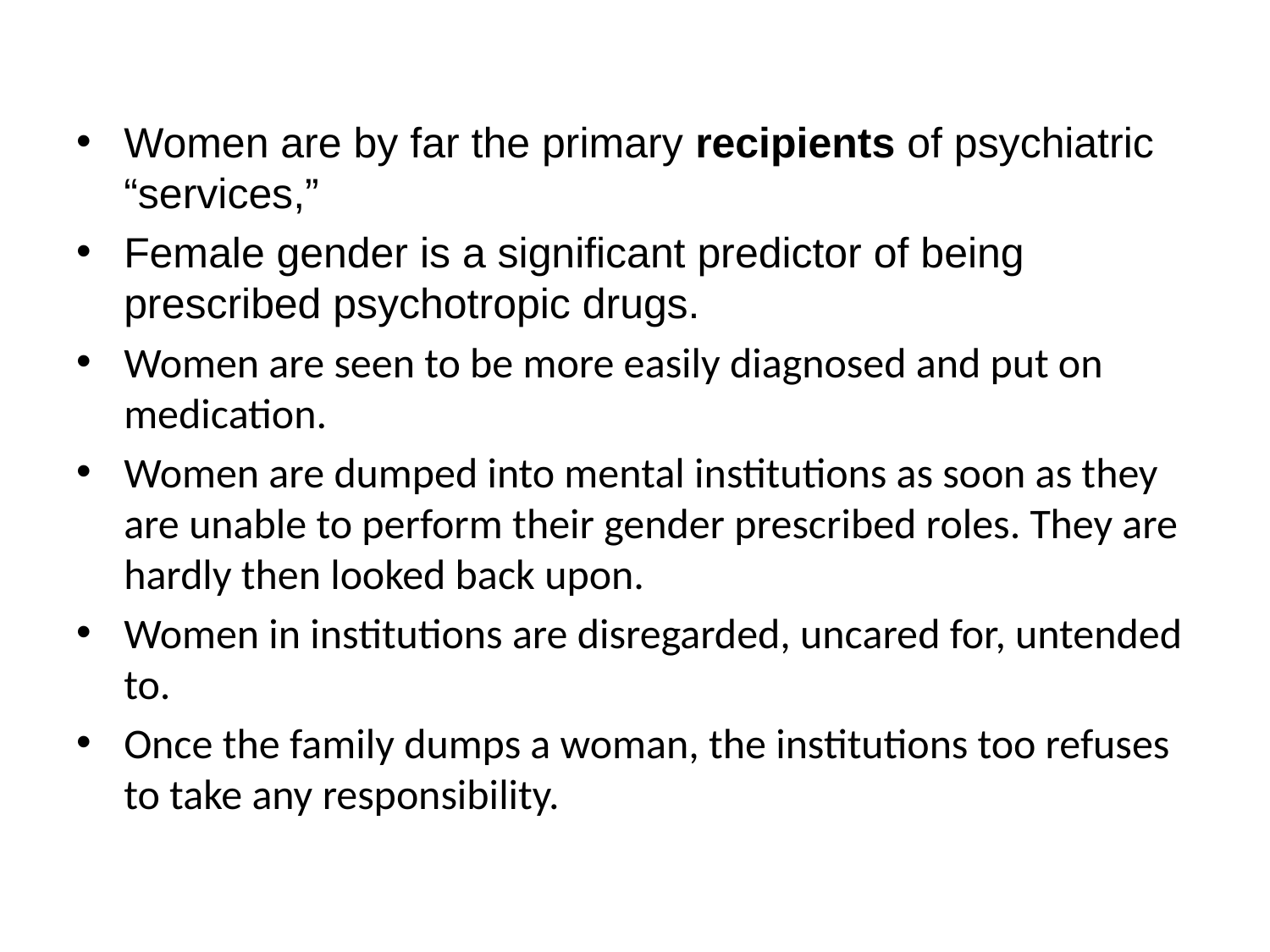

#
Women are by far the primary recipients of psychiatric “services,”
Female gender is a significant predictor of being prescribed psychotropic drugs.
Women are seen to be more easily diagnosed and put on medication.
Women are dumped into mental institutions as soon as they are unable to perform their gender prescribed roles. They are hardly then looked back upon.
Women in institutions are disregarded, uncared for, untended to.
Once the family dumps a woman, the institutions too refuses to take any responsibility.